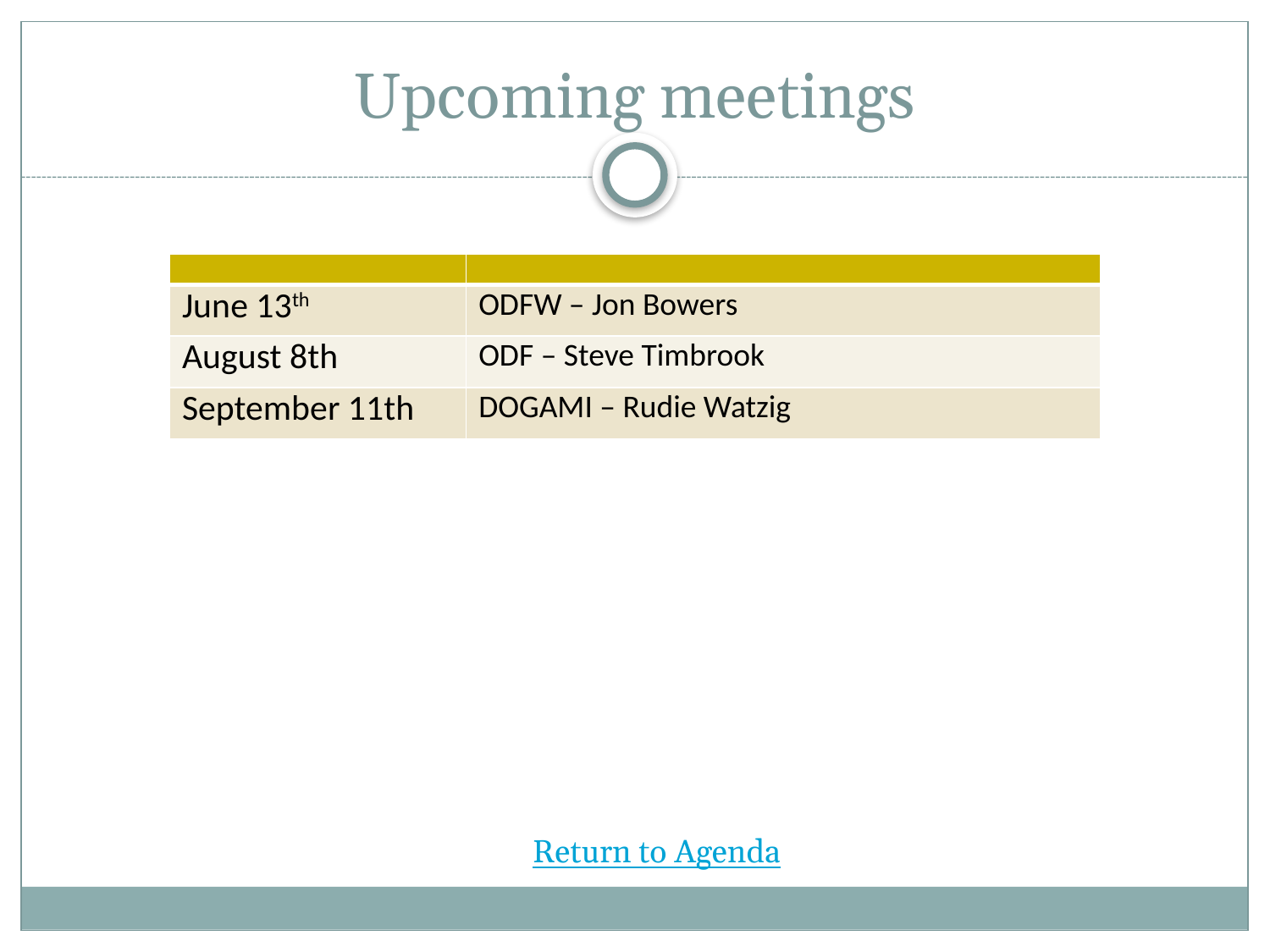

# Upcoming meetings
|  |  |
| --- | --- |
| June 13th | ODFW – Jon Bowers |
| August 8th | ODF – Steve Timbrook |
| September 11th | DOGAMI – Rudie Watzig |
Return to Agenda